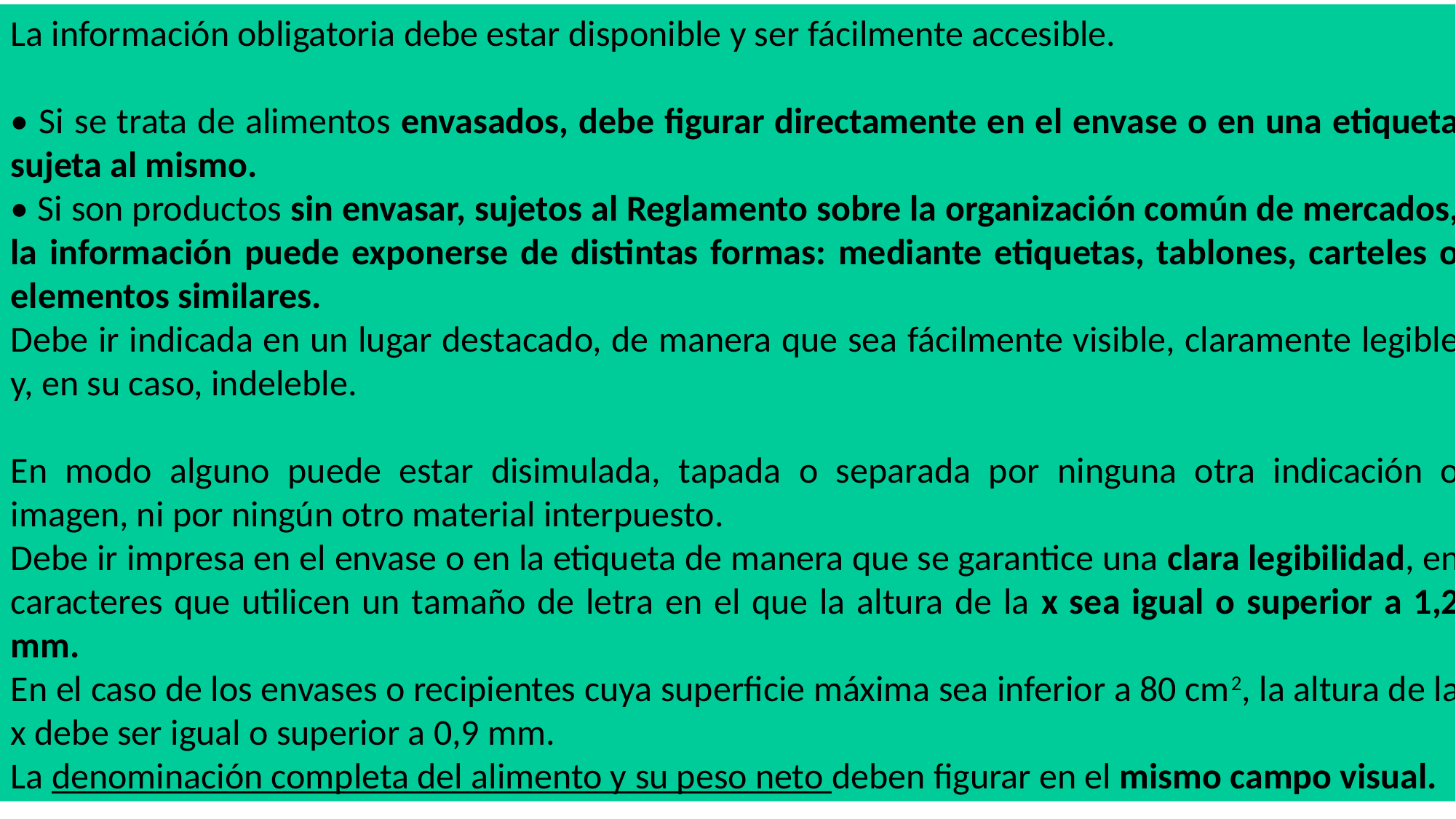

La información obligatoria debe estar disponible y ser fácilmente accesible.

• Si se trata de alimentos envasados, debe figurar directamente en el envase o en una etiqueta sujeta al mismo.
• Si son productos sin envasar, sujetos al Reglamento sobre la organización común de mercados, la información puede exponerse de distintas formas: mediante etiquetas, tablones, carteles o elementos similares.
Debe ir indicada en un lugar destacado, de manera que sea fácilmente visible, claramente legible y, en su caso, indeleble.

En modo alguno puede estar disimulada, tapada o separada por ninguna otra indicación o imagen, ni por ningún otro material interpuesto.
Debe ir impresa en el envase o en la etiqueta de manera que se garantice una clara legibilidad, en caracteres que utilicen un tamaño de letra en el que la altura de la x sea igual o superior a 1,2 mm.
En el caso de los envases o recipientes cuya superficie máxima sea inferior a 80 cm2, la altura de la x debe ser igual o superior a 0,9 mm.
La denominación completa del alimento y su peso neto deben figurar en el mismo campo visual.